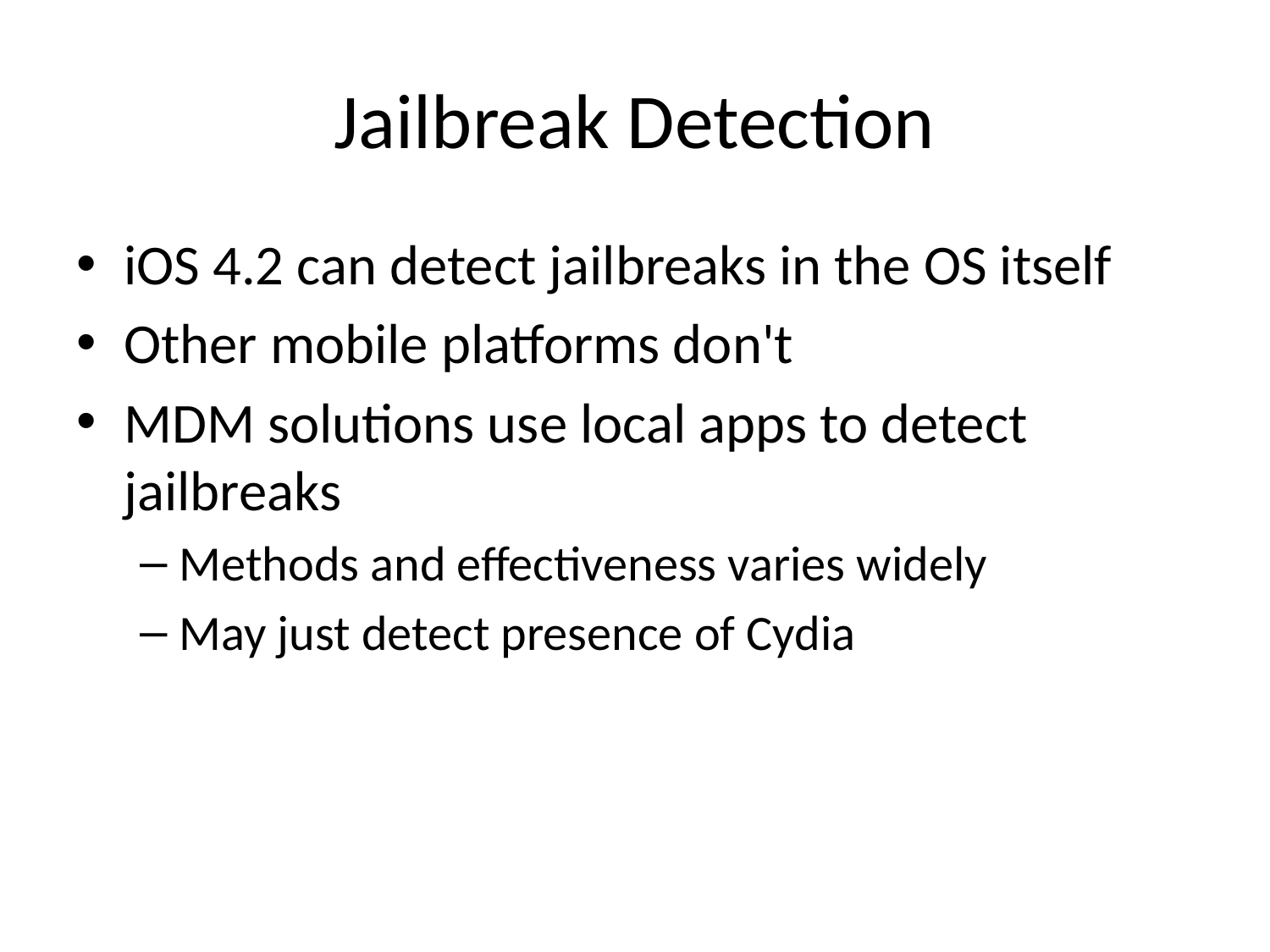

# Jailbreak Detection
iOS 4.2 can detect jailbreaks in the OS itself
Other mobile platforms don't
MDM solutions use local apps to detect jailbreaks
Methods and effectiveness varies widely
May just detect presence of Cydia